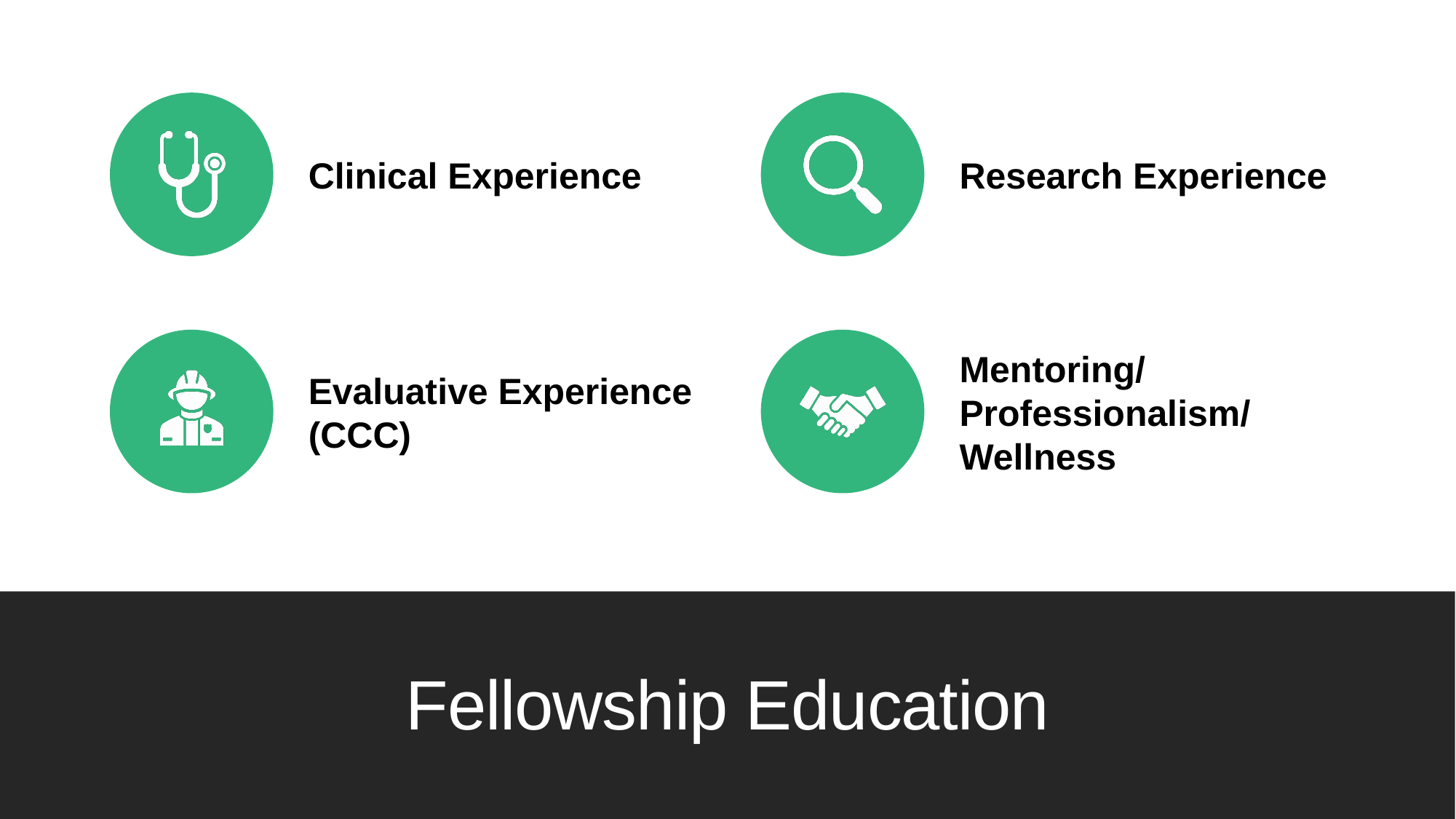

Clinical Experience
Research Experience
Evaluative Experience (CCC)
Mentoring/ Professionalism/ Wellness

# Fellowship Education